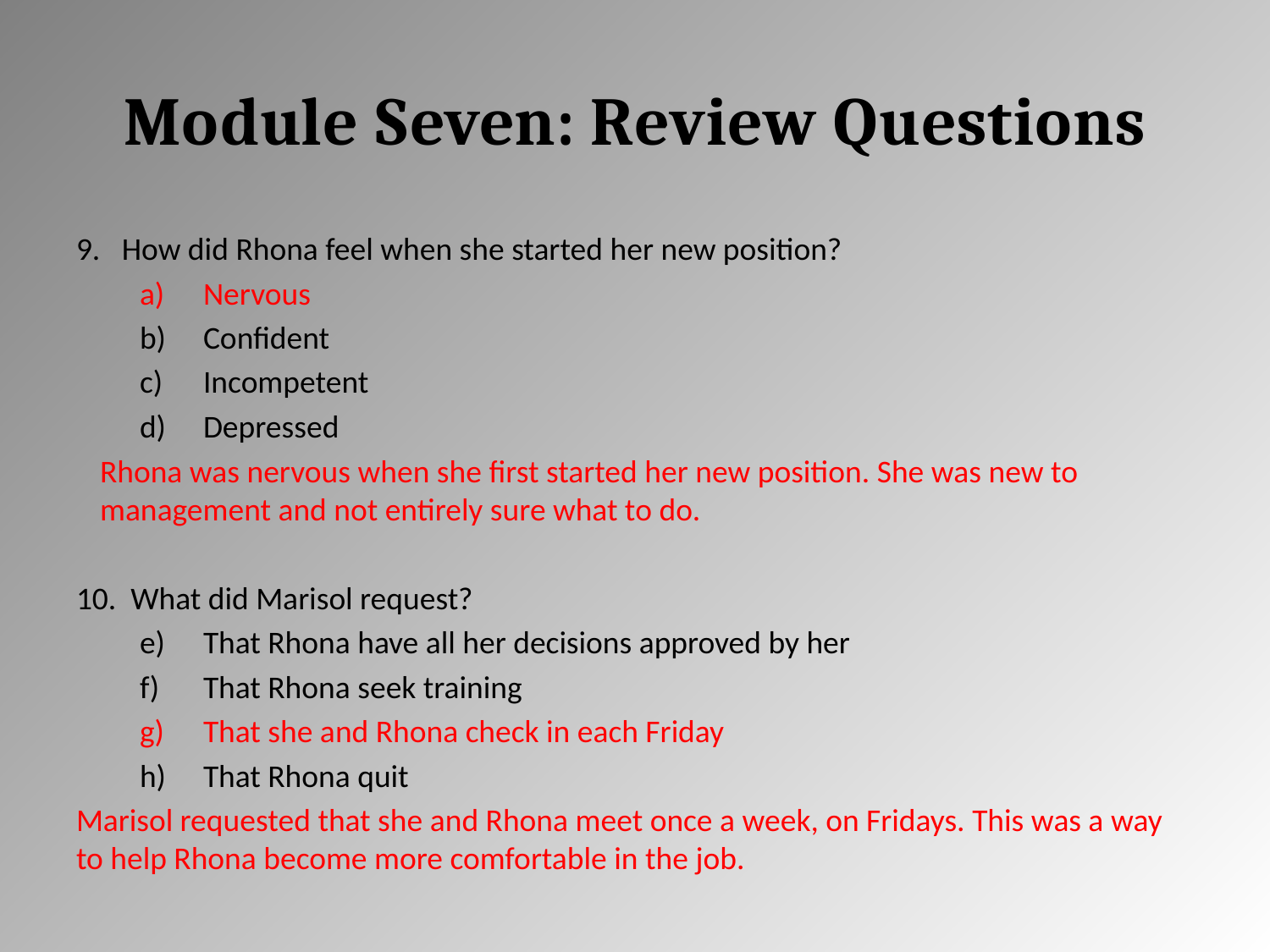

# Module Seven: Review Questions
9.   How did Rhona feel when she started her new position?
Nervous
Confident
Incompetent
Depressed
	Rhona was nervous when she first started her new position. She was new to management and not entirely sure what to do.

10.  What did Marisol request?
That Rhona have all her decisions approved by her
That Rhona seek training
That she and Rhona check in each Friday
That Rhona quit
Marisol requested that she and Rhona meet once a week, on Fridays. This was a way to help Rhona become more comfortable in the job.